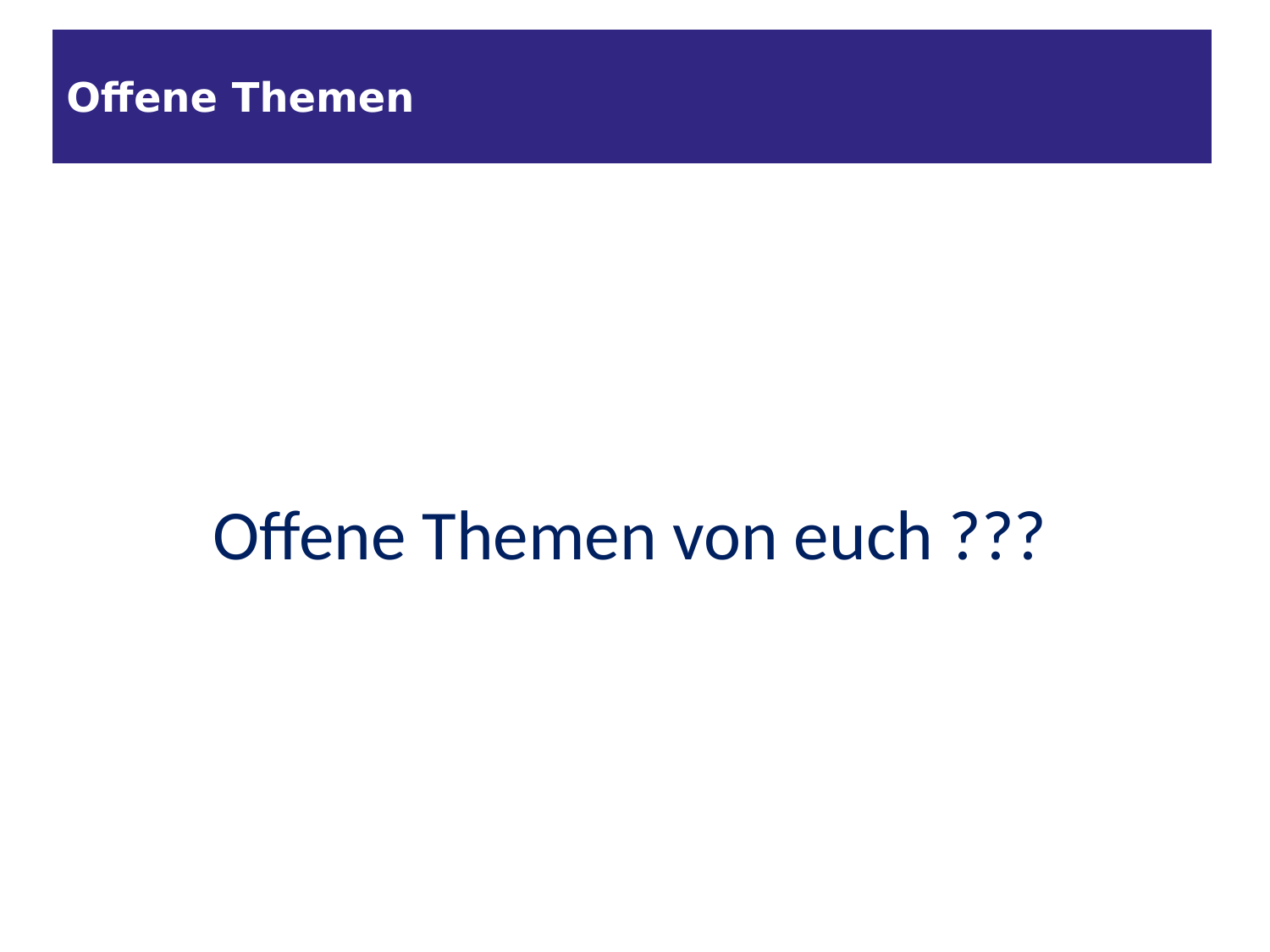

# Offene Themen

Offene Themen von euch ???